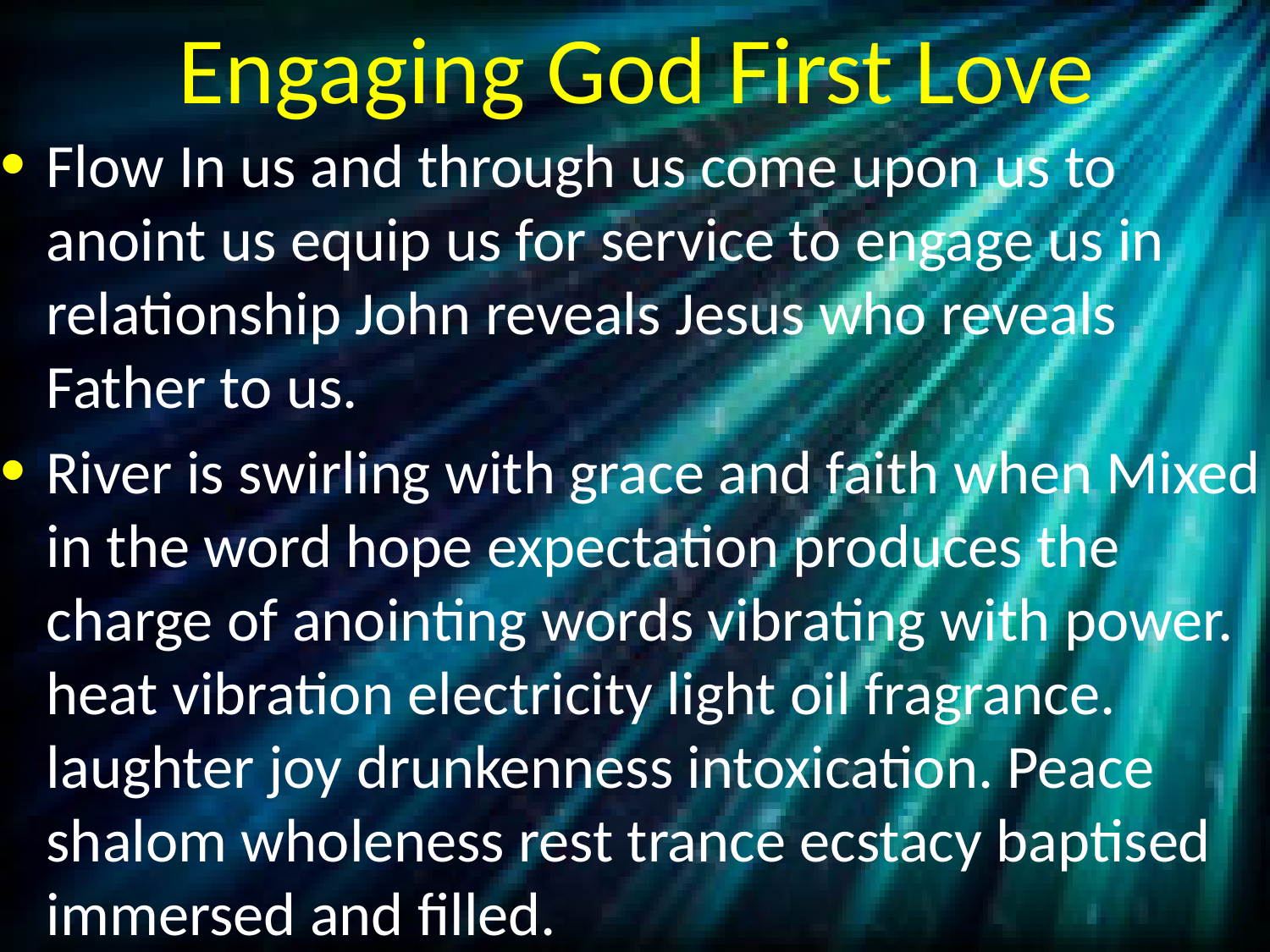

# Engaging God First Love
Flow In us and through us come upon us to anoint us equip us for service to engage us in relationship John reveals Jesus who reveals Father to us.
River is swirling with grace and faith when Mixed in the word hope expectation produces the charge of anointing words vibrating with power. heat vibration electricity light oil fragrance. laughter joy drunkenness intoxication. Peace shalom wholeness rest trance ecstacy baptised immersed and filled.